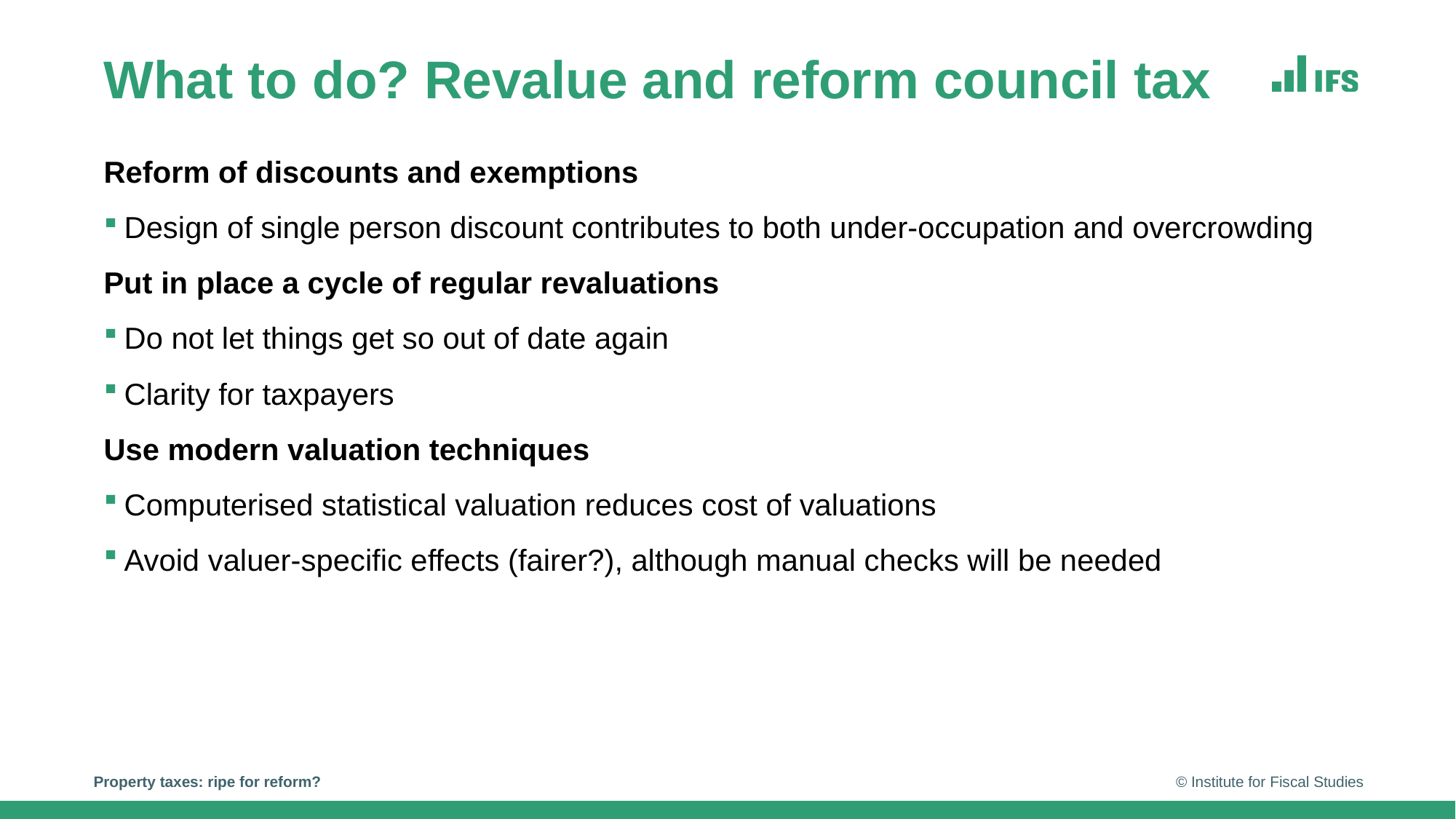

# What to do? Revalue and reform council tax
Reform of discounts and exemptions
Design of single person discount contributes to both under-occupation and overcrowding
Put in place a cycle of regular revaluations
Do not let things get so out of date again
Clarity for taxpayers
Use modern valuation techniques
Computerised statistical valuation reduces cost of valuations
Avoid valuer-specific effects (fairer?), although manual checks will be needed

Property taxes: ripe for reform?
© Institute for Fiscal Studies